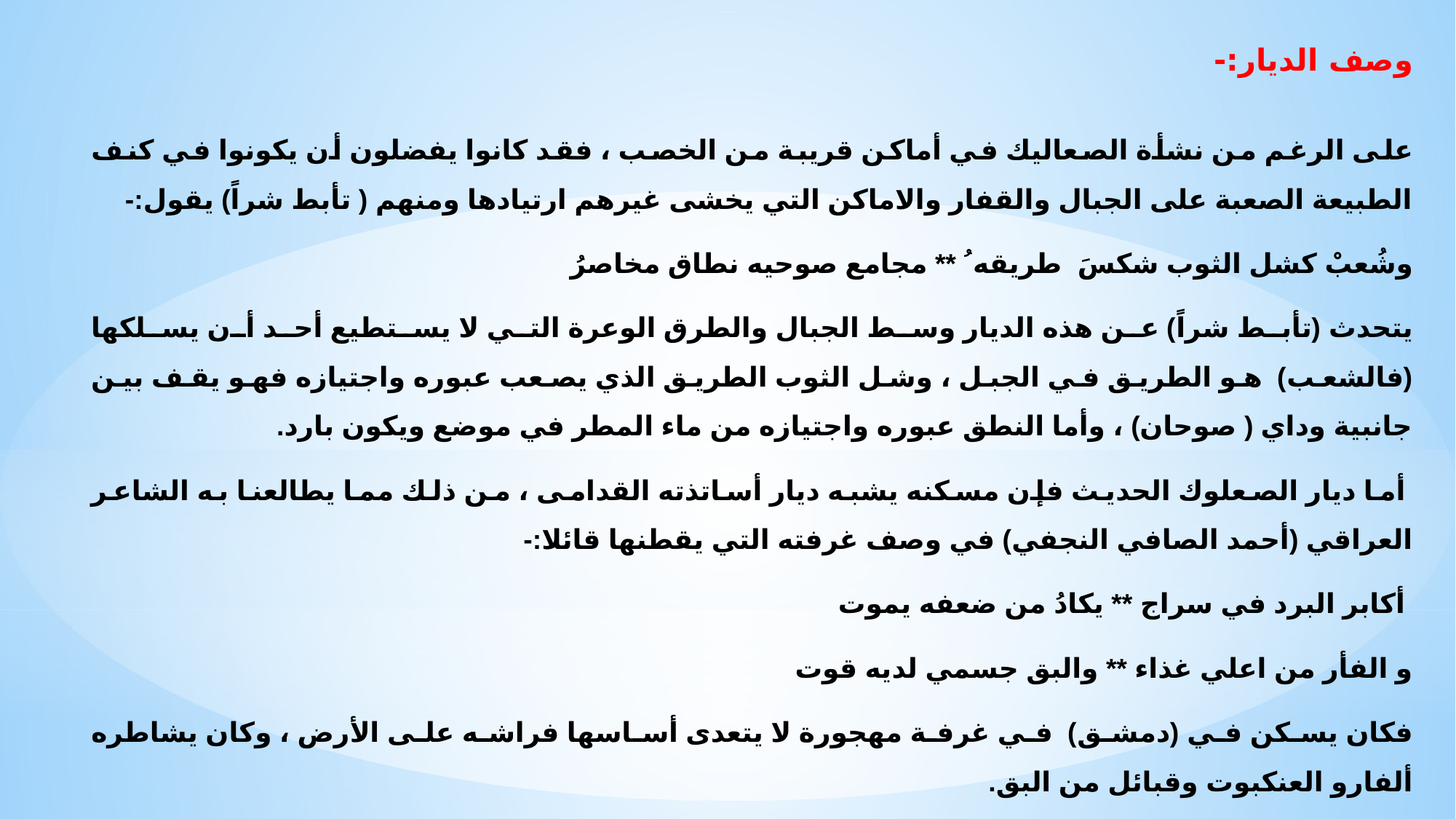

وصف الديار:-
على الرغم من نشأة الصعاليك في أماكن قريبة من الخصب ، فقد كانوا يفضلون أن يكونوا في كنف الطبيعة الصعبة على الجبال والقفار والاماكن التي يخشى غيرهم ارتيادها ومنهم ( تأبط شراً) يقول:-
وشُعبْ كشل الثوب شكسَ  طريقه ُ ** مجامع صوحيه نطاق مخاصرُ
يتحدث (تأبط شراً) عن هذه الديار وسط الجبال والطرق الوعرة التي لا يستطيع أحد أن يسلكها (فالشعب)  هو الطريق في الجبل ، وشل الثوب الطريق الذي يصعب عبوره واجتيازه فهو يقف بين جانبية وداي ( صوحان) ، وأما النطق عبوره واجتيازه من ماء المطر في موضع ويكون بارد.
 أما ديار الصعلوك الحديث فإن مسكنه يشبه ديار أساتذته القدامى ، من ذلك مما يطالعنا به الشاعر العراقي (أحمد الصافي النجفي) في وصف غرفته التي يقطنها قائلا:-
 أكابر البرد في سراج ** يكادُ من ضعفه يموت
و الفأر من اعلي غذاء ** والبق جسمي لديه قوت
فكان يسكن في (دمشق)  في غرفة مهجورة لا يتعدى أساسها فراشه على الأرض ، وكان يشاطره ألفارو العنكبوت وقبائل من البق.
إذا الصعلوك القديم قد ذلته الأماكن الموحشة ، والصعلوك الحديث فقد أذلته الأماكن المتهالكة بجوار الحشرات القاتلة.